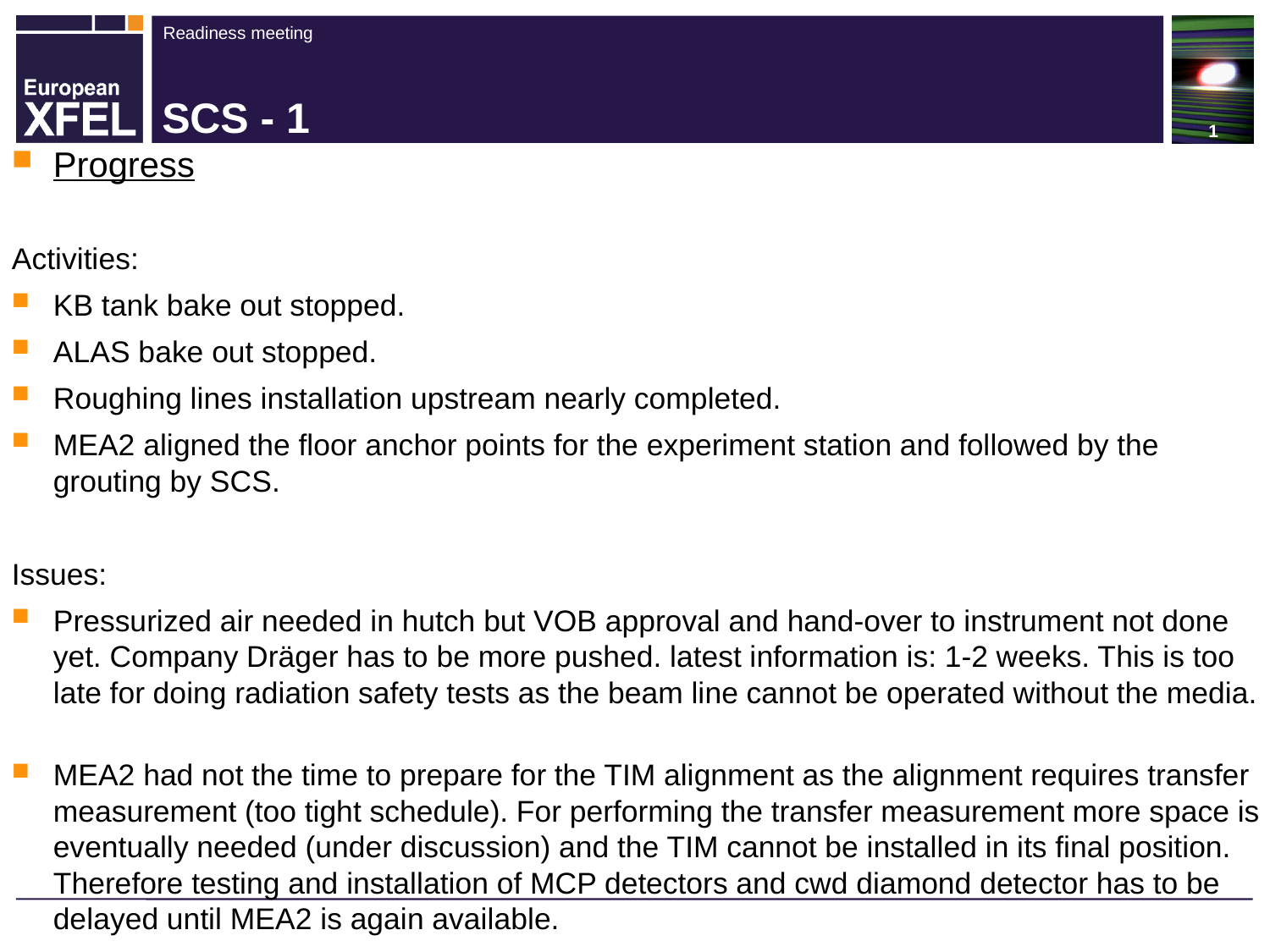

# SCS - 1
Progress

Activities:
KB tank bake out stopped.
ALAS bake out stopped.
Roughing lines installation upstream nearly completed.
MEA2 aligned the floor anchor points for the experiment station and followed by the grouting by SCS.

Issues:
Pressurized air needed in hutch but VOB approval and hand-over to instrument not done yet. Company Dräger has to be more pushed. latest information is: 1-2 weeks. This is too late for doing radiation safety tests as the beam line cannot be operated without the media.
MEA2 had not the time to prepare for the TIM alignment as the alignment requires transfer measurement (too tight schedule). For performing the transfer measurement more space is eventually needed (under discussion) and the TIM cannot be installed in its final position. Therefore testing and installation of MCP detectors and cwd diamond detector has to be delayed until MEA2 is again available.